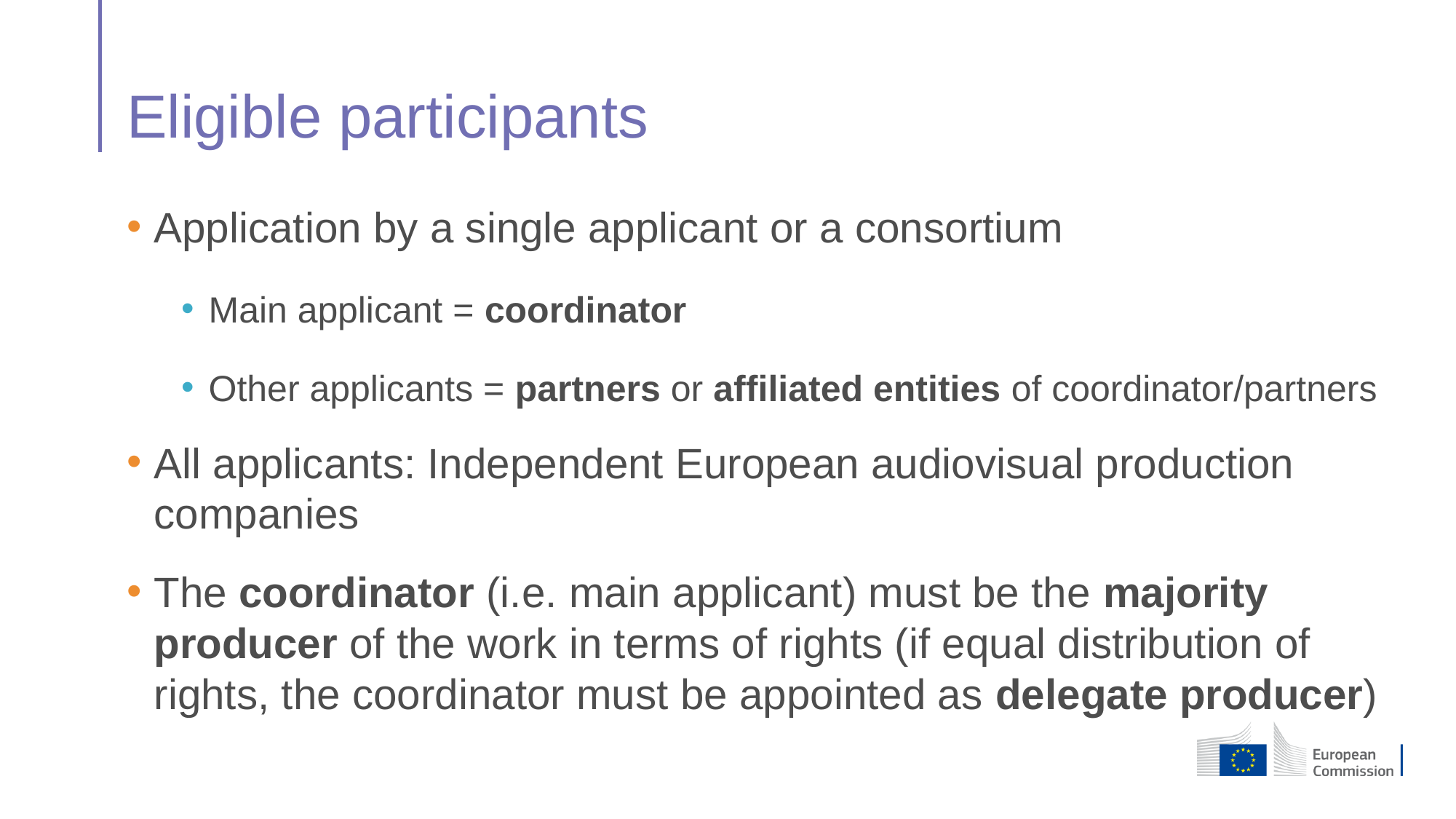

# Eligible participants
Application by a single applicant or a consortium
Main applicant = coordinator
Other applicants = partners or affiliated entities of coordinator/partners
All applicants: Independent European audiovisual production companies
The coordinator (i.e. main applicant) must be the majority producer of the work in terms of rights (if equal distribution of rights, the coordinator must be appointed as delegate producer)